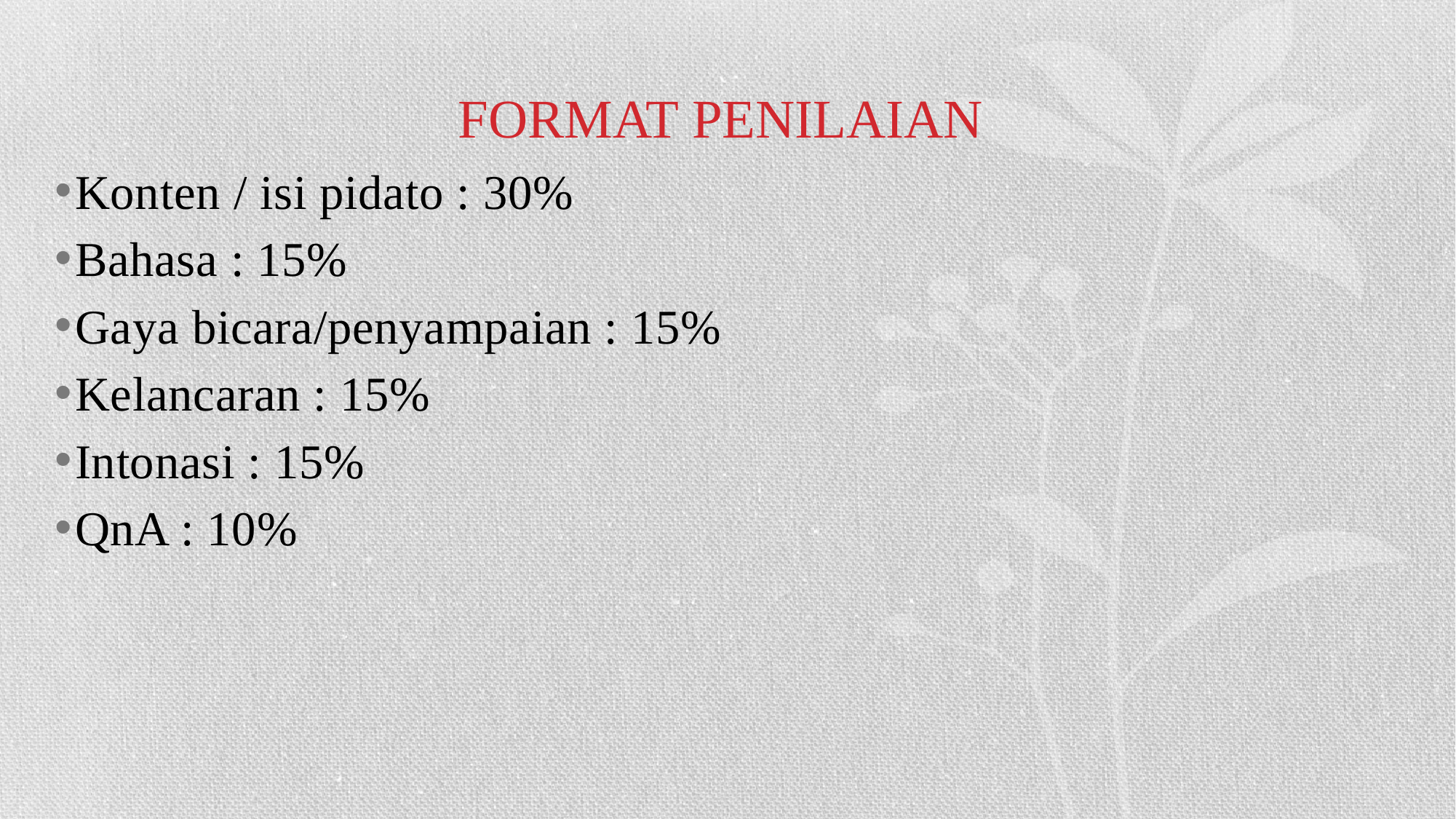

# FORMAT PENILAIAN
Konten / isi pidato : 30%
Bahasa : 15%
Gaya bicara/penyampaian : 15%
Kelancaran : 15%
Intonasi : 15%
QnA : 10%